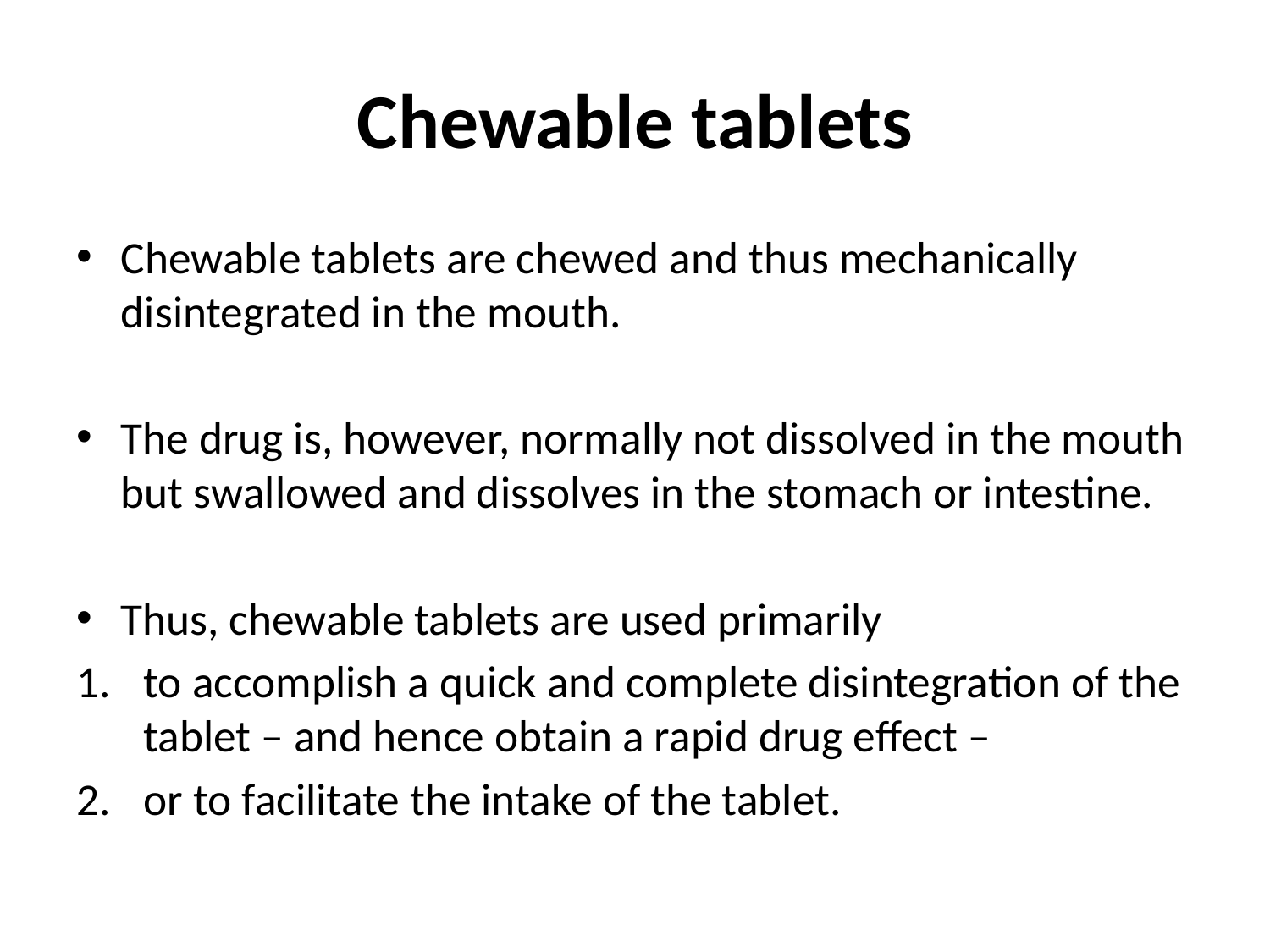

# Chewable tablets
Chewable tablets are chewed and thus mechanically disintegrated in the mouth.

The drug is, however, normally not dissolved in the mouth but swallowed and dissolves in the stomach or intestine.

Thus, chewable tablets are used primarily
to accomplish a quick and complete disintegration of the tablet – and hence obtain a rapid drug effect –
or to facilitate the intake of the tablet.